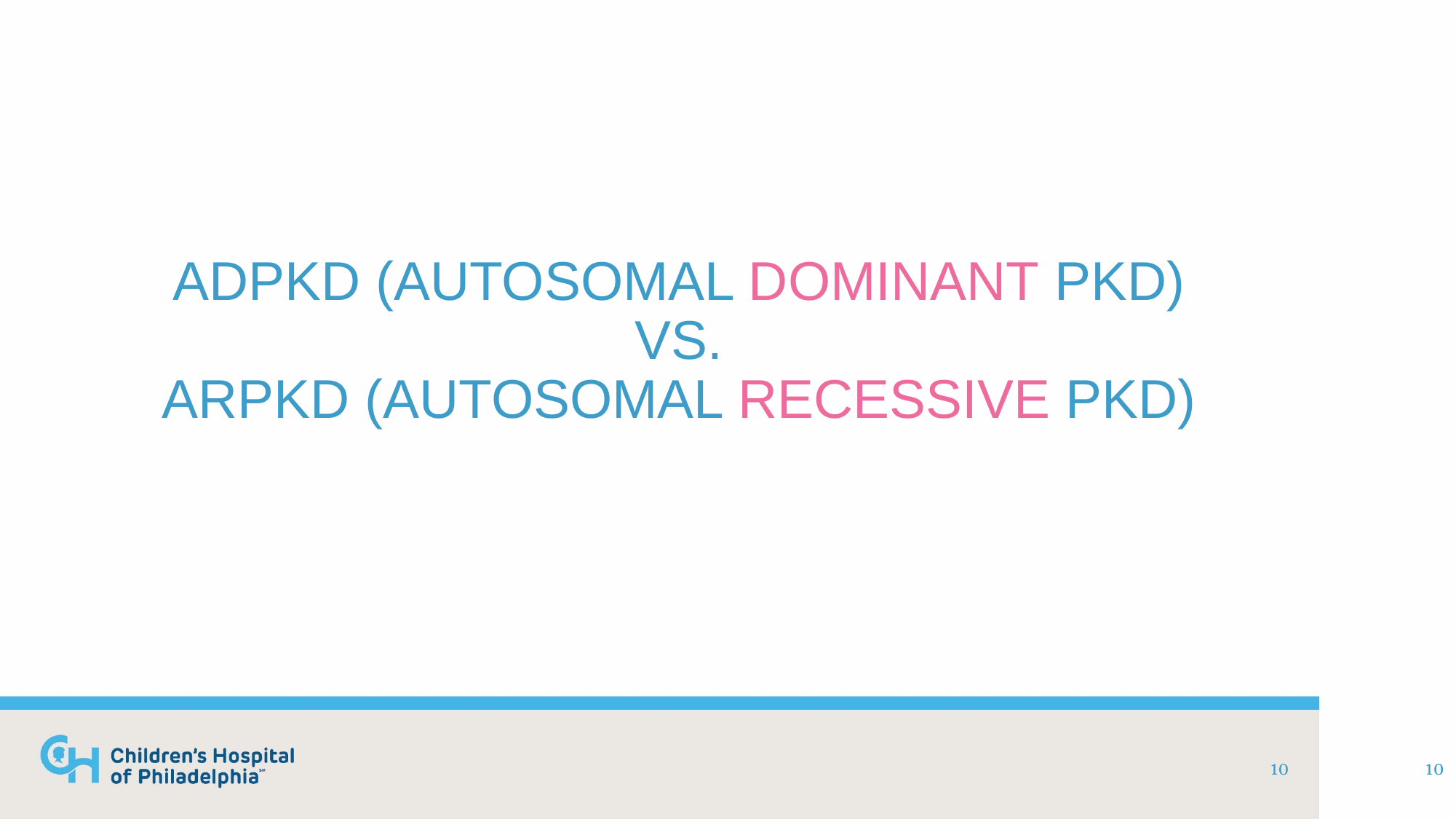

# ADPKD (autosomal dominant PKD) vs. arpkd (autosomal recessive pkd)
10